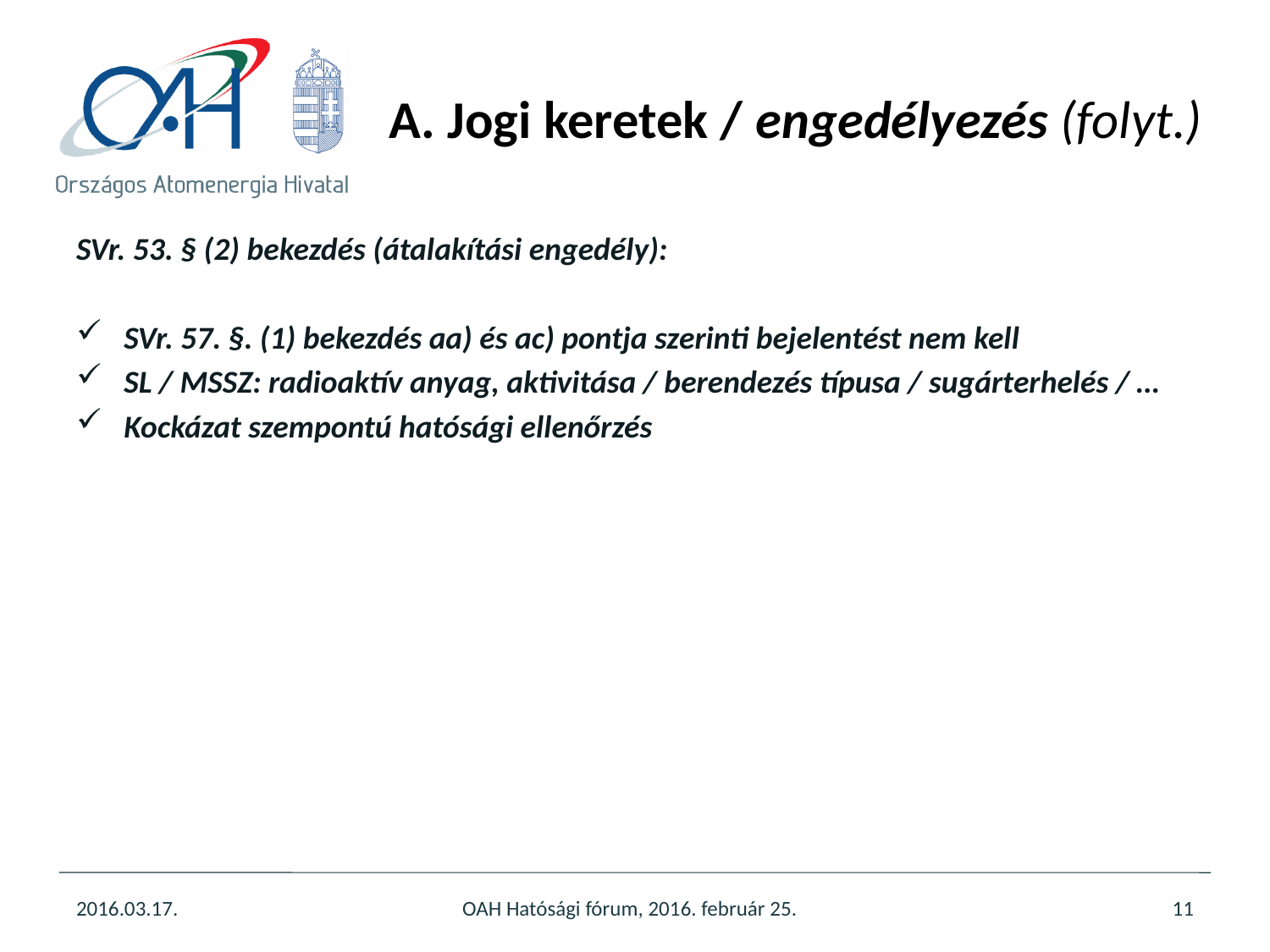

# A. Jogi keretek / engedélyezés (folyt.)
SVr. 53. § (2) bekezdés (átalakítási engedély):

SVr. 57. §. (1) bekezdés aa) és ac) pontja szerinti bejelentést nem kell
SL / MSSZ: radioaktív anyag, aktivitása / berendezés típusa / sugárterhelés / …
Kockázat szempontú hatósági ellenőrzés
2016.03.17.
OAH Hatósági fórum, 2016. február 25.
11